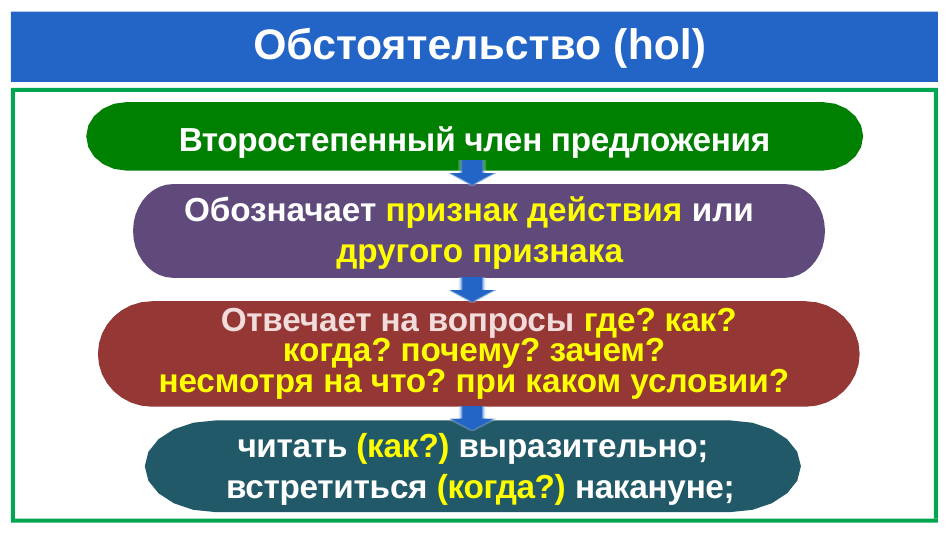

# Обстоятельство (hol)
         Второстепенный член предложения

      Обозначает признак действия или
                      другого признака

Отвечает на вопросы где? как?
когда? почему? зачем?
несмотря на что? при каком условии?

         читать (как?) выразительно;
         встретиться (когда?) накануне;